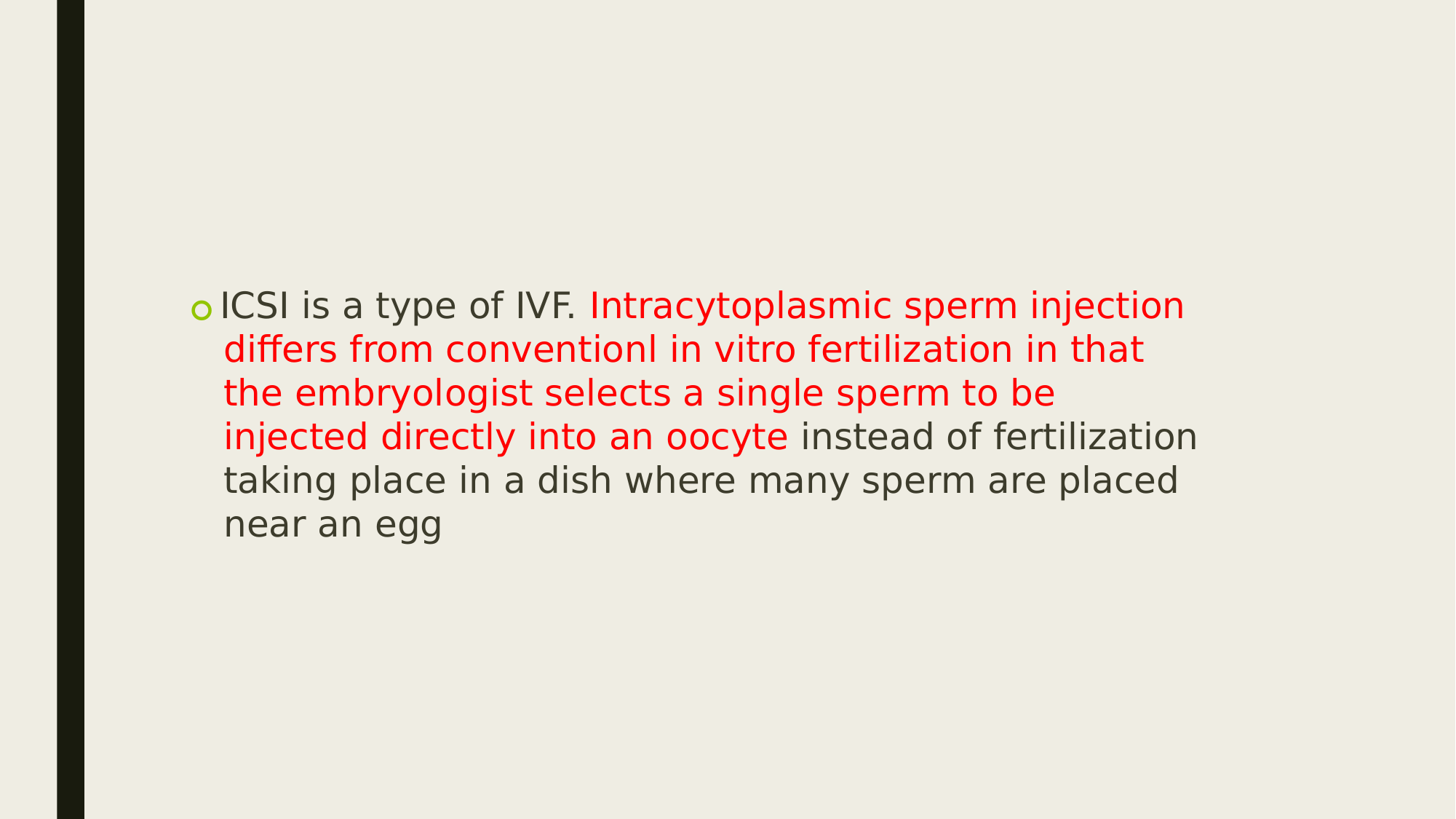

🞇 ICSI is a type of IVF. Intracytoplasmic sperm injection differs from conventionl in vitro fertilization in that the embryologist selects a single sperm to be injected directly into an oocyte instead of fertilization taking place in a dish where many sperm are placed near an egg